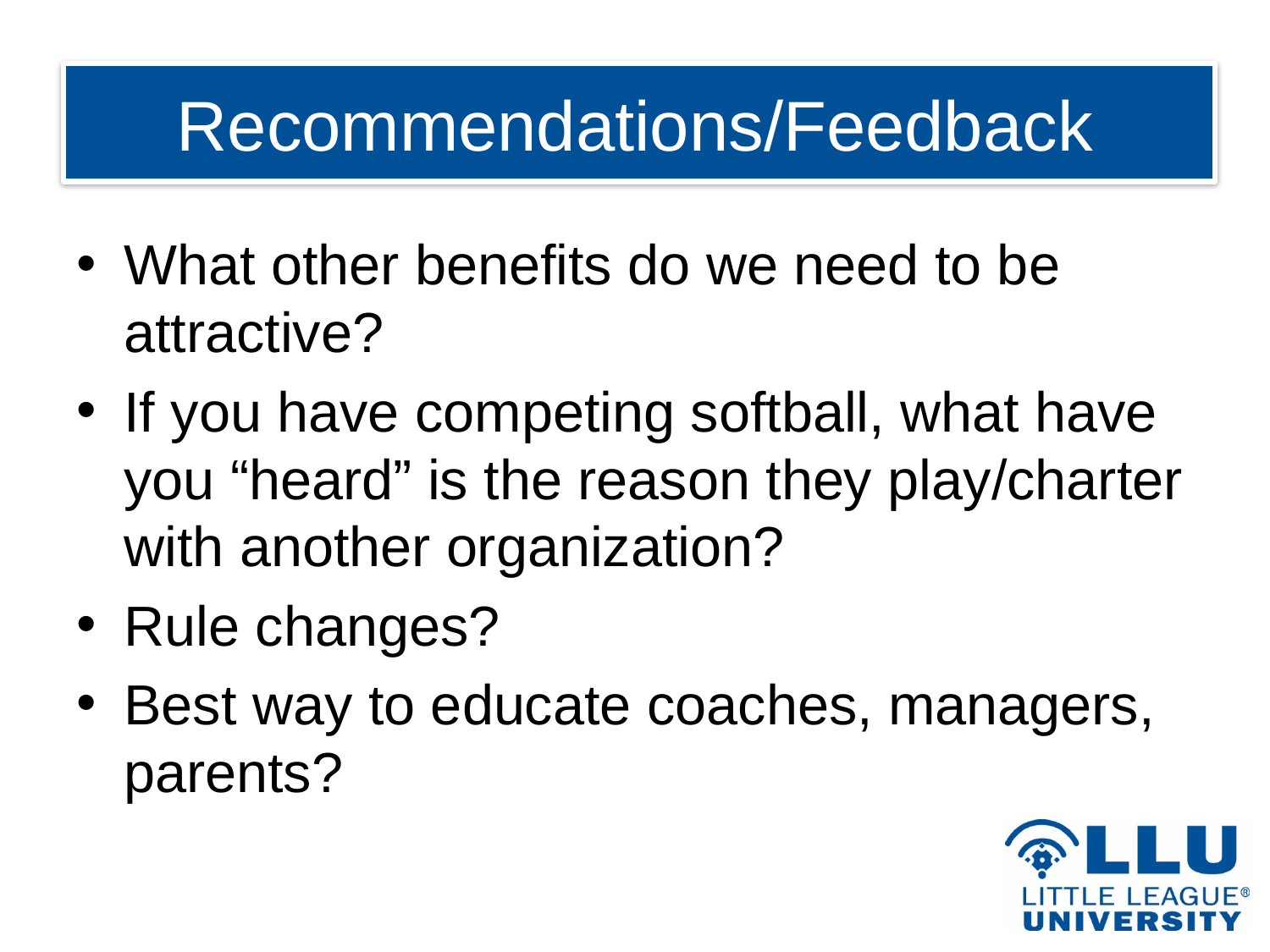

# Recommendations/Feedback
What other benefits do we need to be attractive?
If you have competing softball, what have you “heard” is the reason they play/charter with another organization?
Rule changes?
Best way to educate coaches, managers, parents?